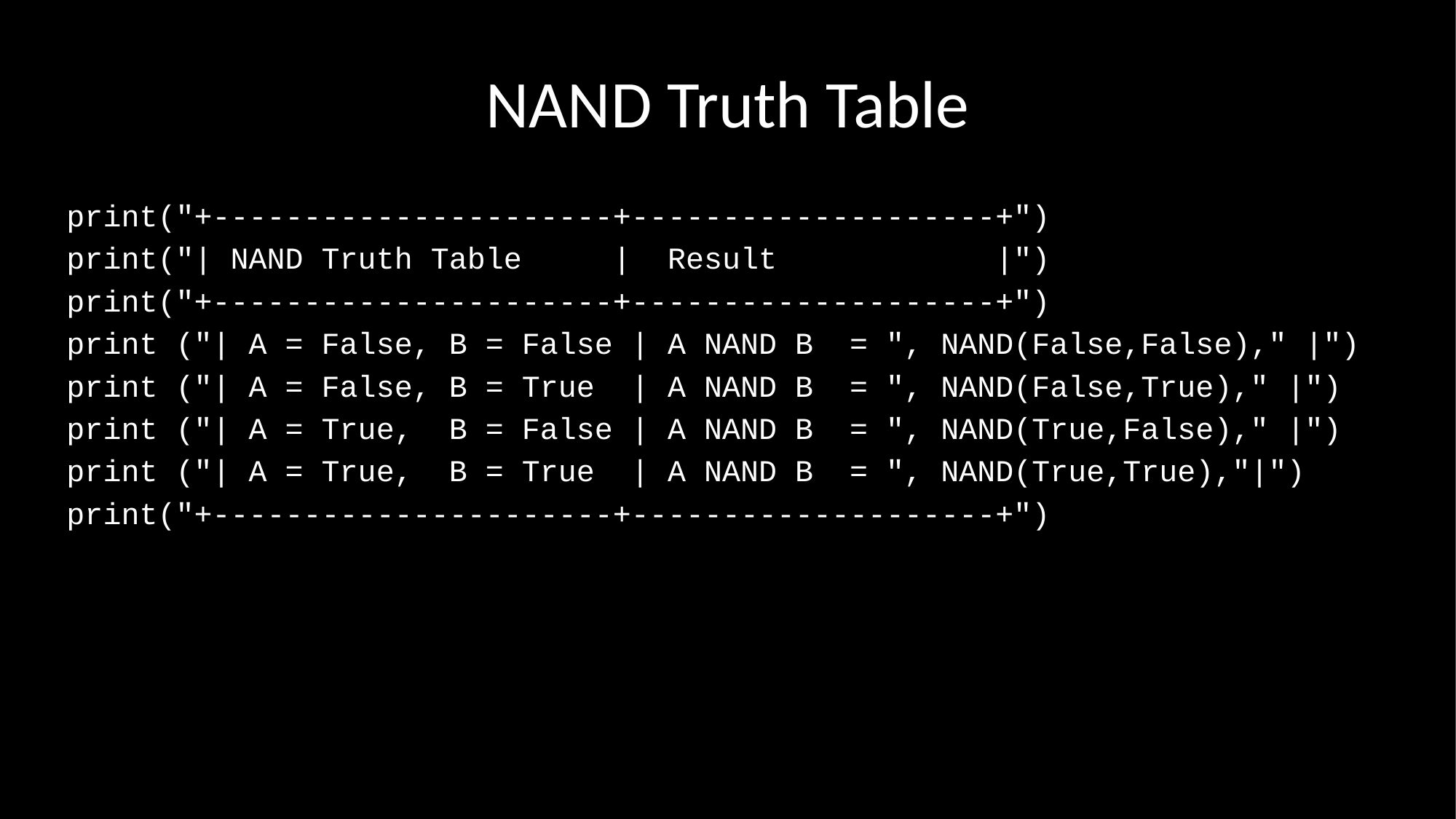

# NAND Truth Table
print("+----------------------+--------------------+")
print("| NAND Truth Table     |  Result            |")
print("+----------------------+--------------------+")
print ("| A = False, B = False | A NAND B  = ", NAND(False,False)," |")
print ("| A = False, B = True  | A NAND B  = ", NAND(False,True)," |")
print ("| A = True,  B = False | A NAND B  = ", NAND(True,False)," |")
print ("| A = True,  B = True  | A NAND B  = ", NAND(True,True),"|")
print("+----------------------+--------------------+")